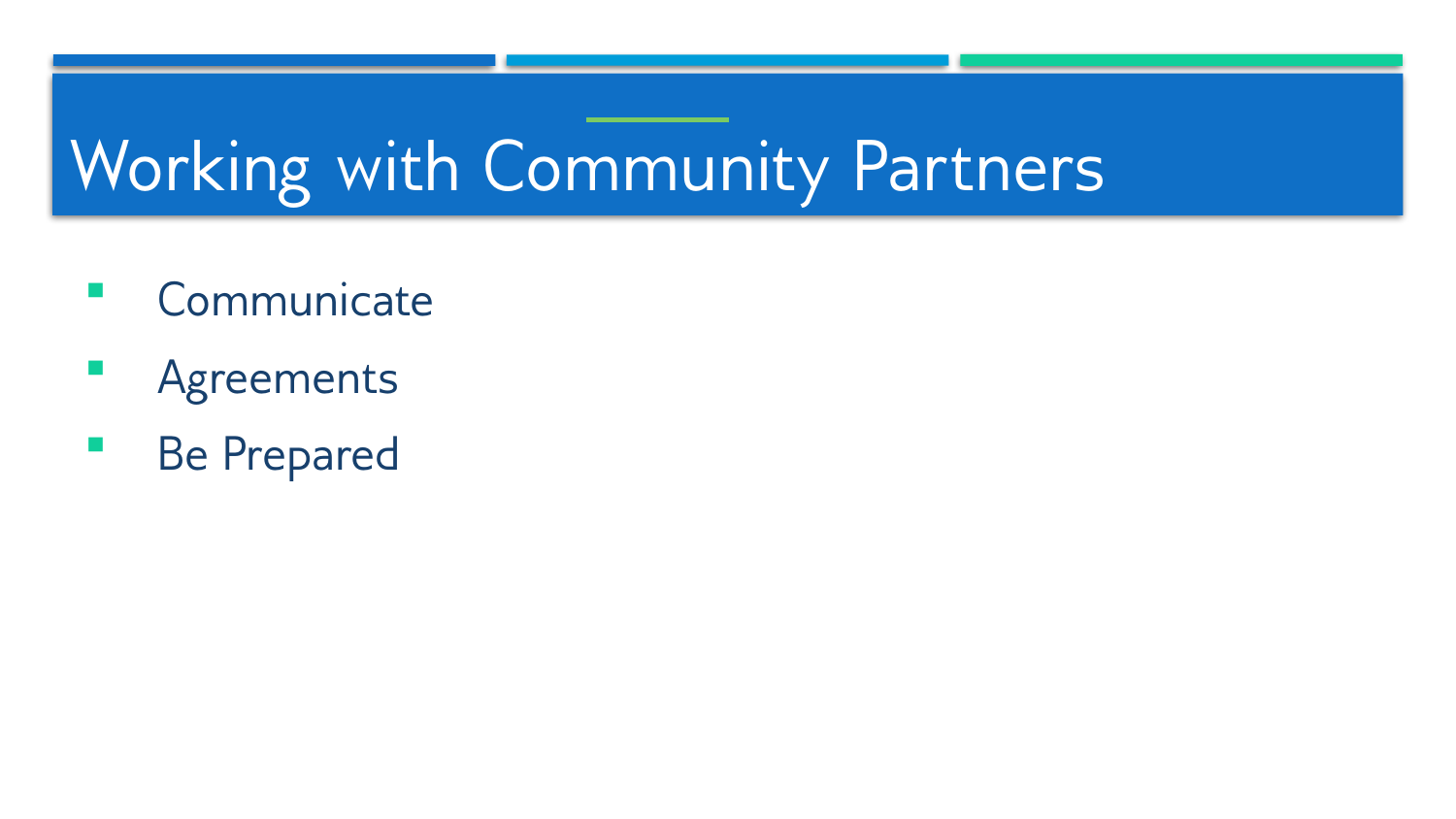

# Working with Community Partners
Communicate
Agreements
Be Prepared